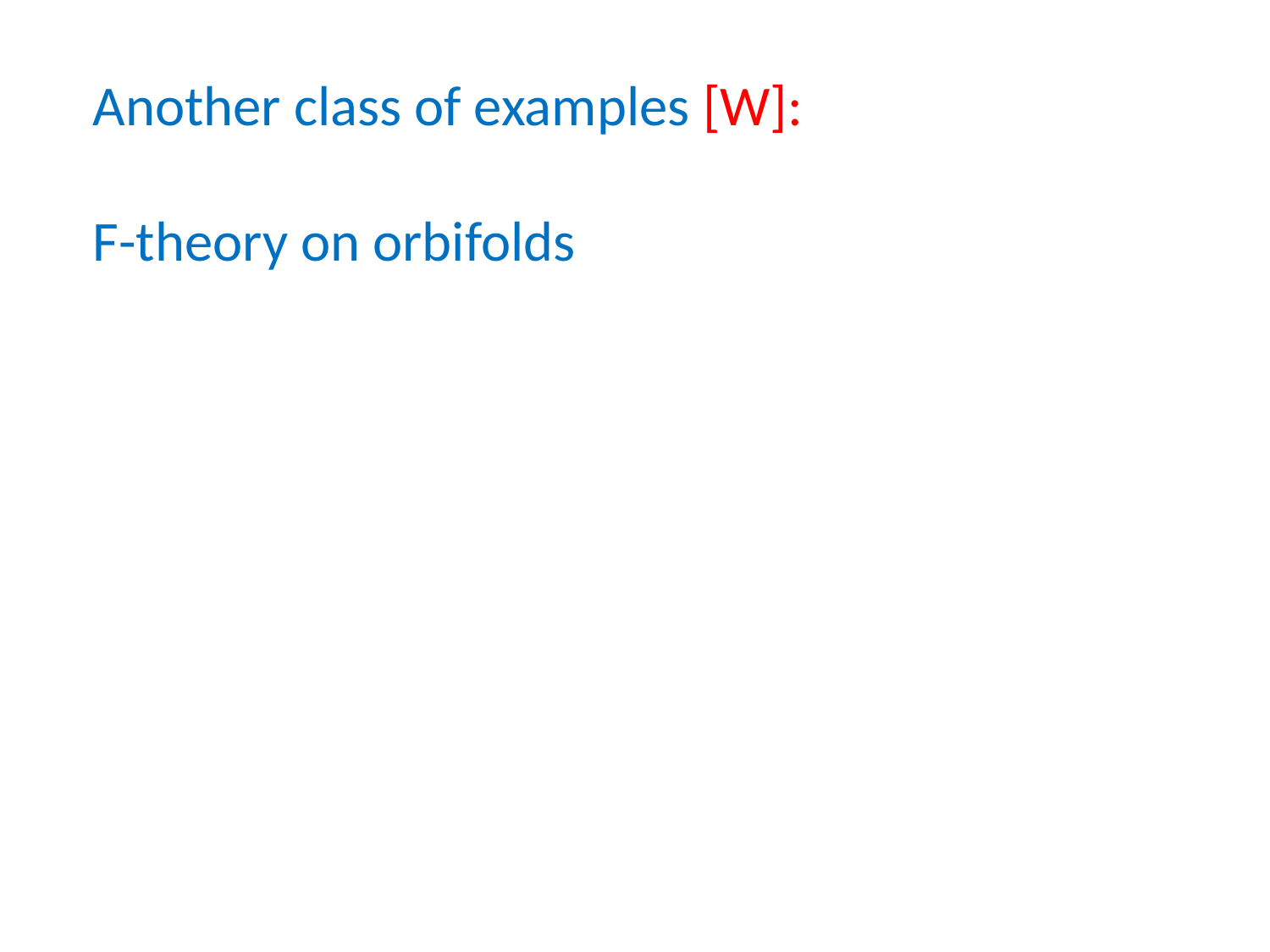

Another class of examples [W]:

F-theory on orbifolds